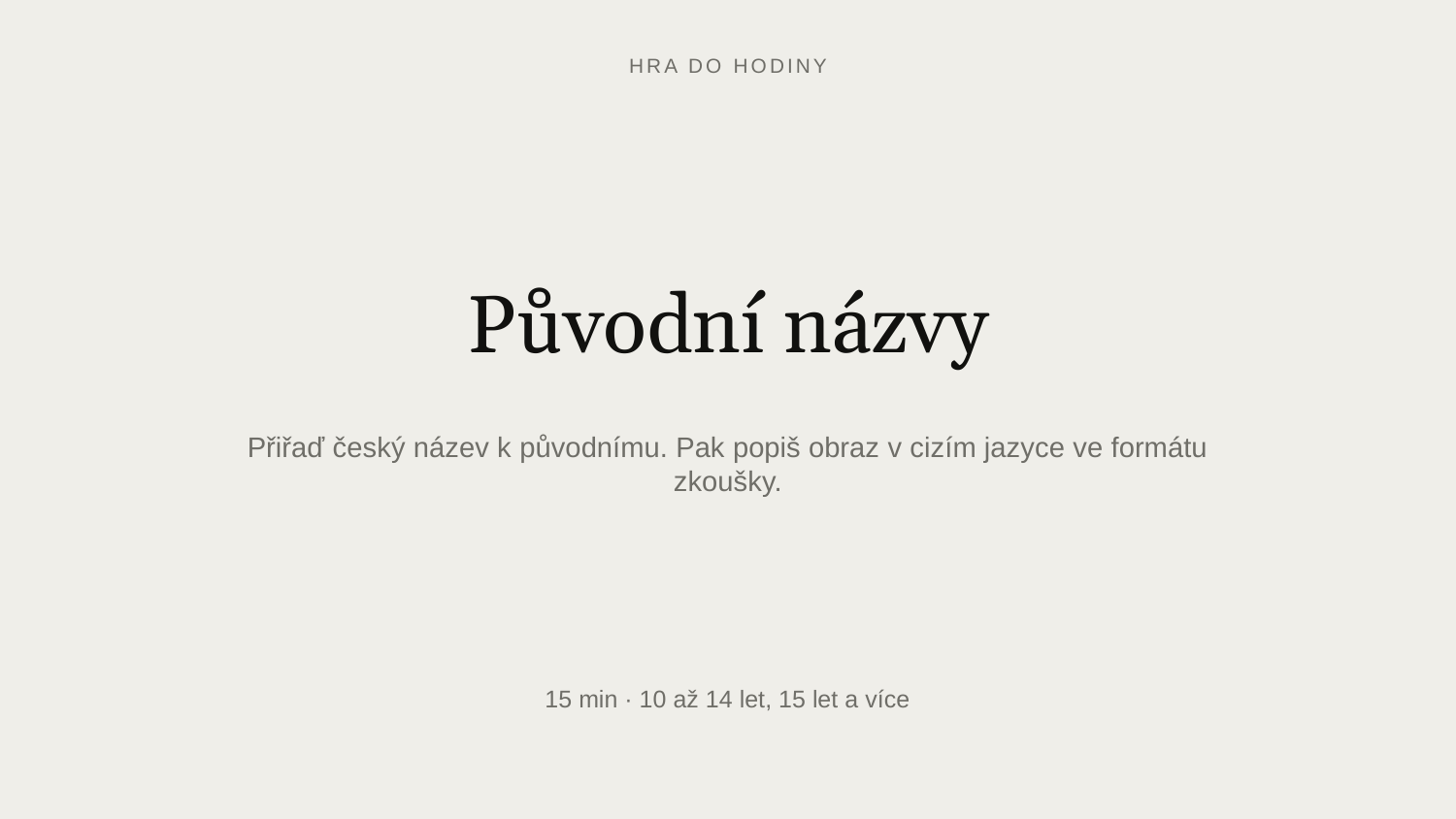

HRA DO HODINY
Původní názvy
Přiřaď český název k původnímu. Pak popiš obraz v cizím jazyce ve formátu zkoušky.
15 min · 10 až 14 let, 15 let a více